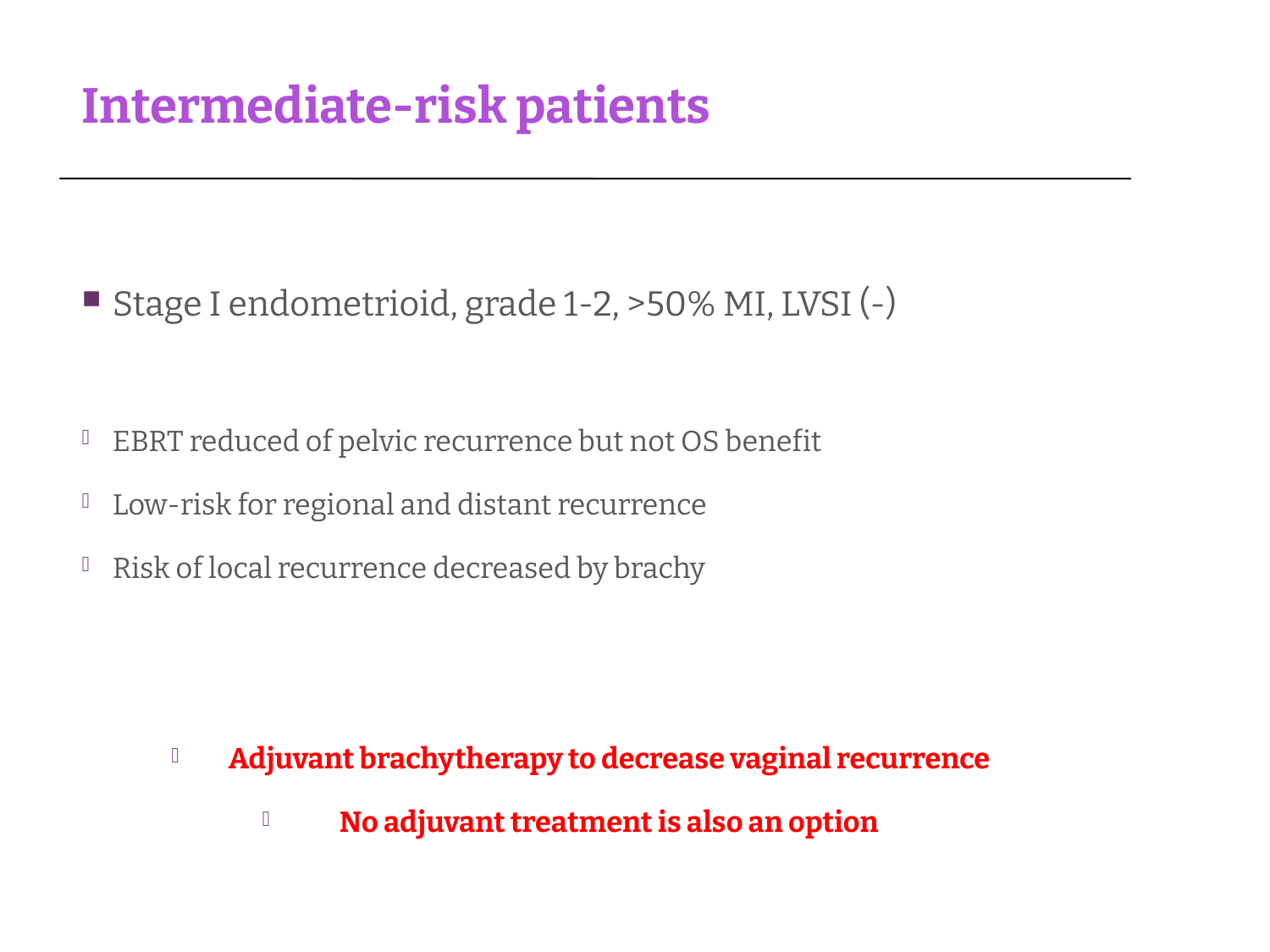

# Intermediate-risk patients
Stage I endometrioid, grade 1-2, >50% MI, LVSI (-)

EBRT reduced of pelvic recurrence but not OS benefit
Low-risk for regional and distant recurrence
Risk of local recurrence decreased by brachy

Adjuvant brachytherapy to decrease vaginal recurrence
No adjuvant treatment is also an option